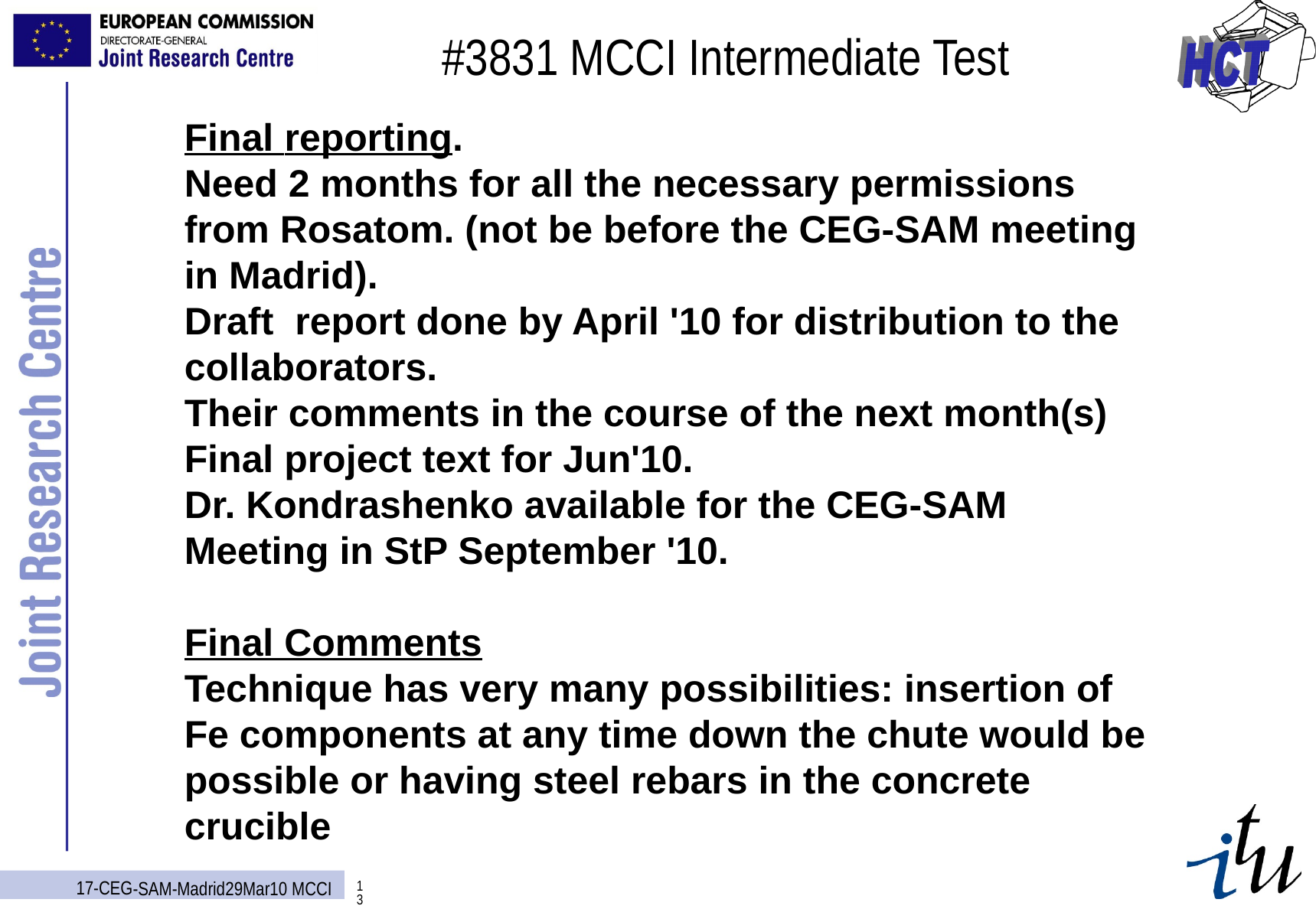

#3831 MCCI Intermediate Test
Final reporting.
Need 2 months for all the necessary permissions from Rosatom. (not be before the CEG-SAM meeting in Madrid).
Draft  report done by April '10 for distribution to the collaborators.
Their comments in the course of the next month(s) Final project text for Jun'10.
Dr. Kondrashenko available for the CEG-SAM Meeting in StP September '10.

Final Comments
Technique has very many possibilities: insertion of Fe components at any time down the chute would be possible or having steel rebars in the concrete crucible
17-CEG-SAM-Madrid29Mar10 MCCI
13